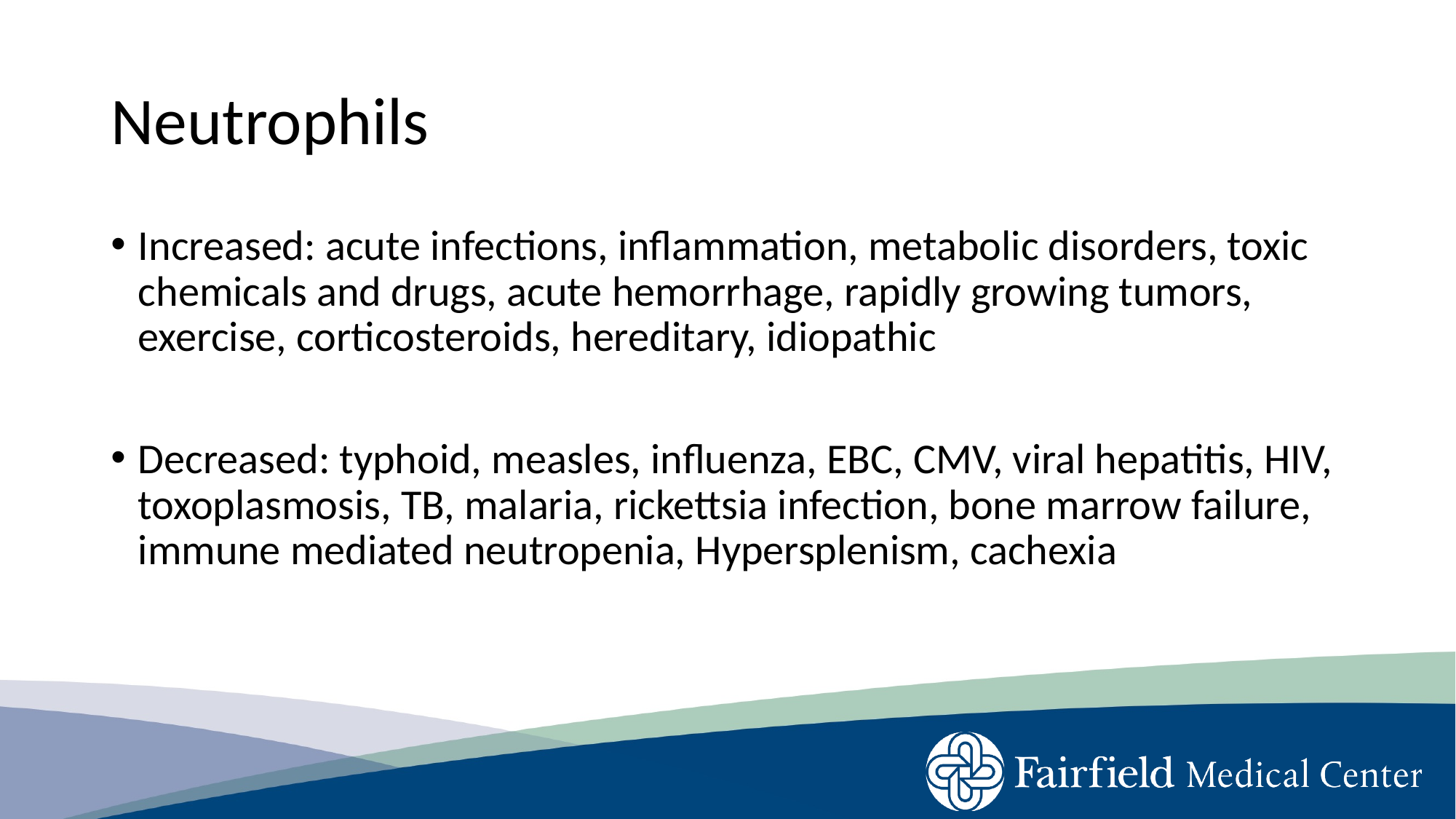

# Neutrophils
Increased: acute infections, inflammation, metabolic disorders, toxic chemicals and drugs, acute hemorrhage, rapidly growing tumors, exercise, corticosteroids, hereditary, idiopathic

Decreased: typhoid, measles, influenza, EBC, CMV, viral hepatitis, HIV, toxoplasmosis, TB, malaria, rickettsia infection, bone marrow failure, immune mediated neutropenia, Hypersplenism, cachexia